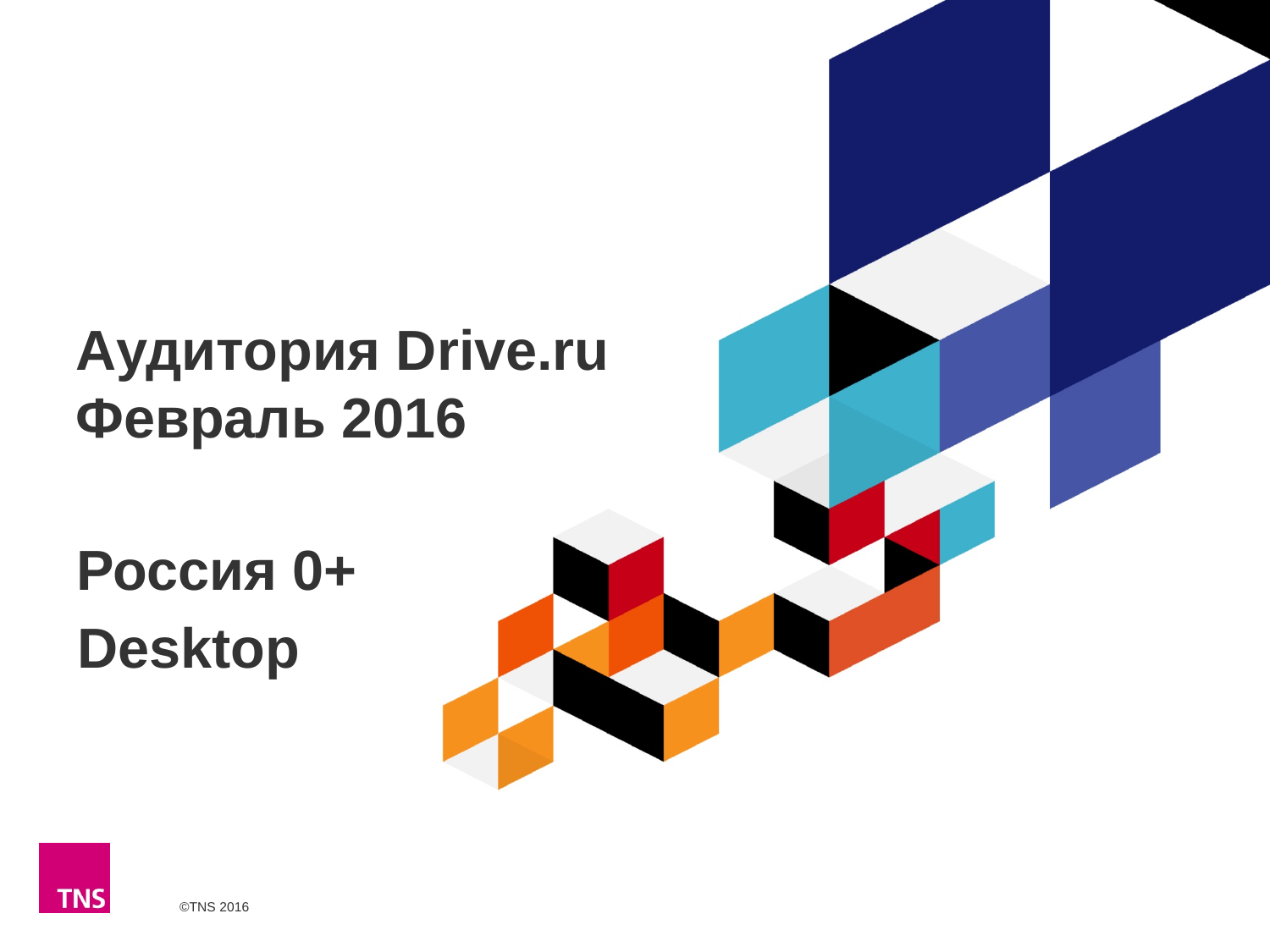

# Аудитория Drive.ru Февраль 2016
Россия 0+
Desktop